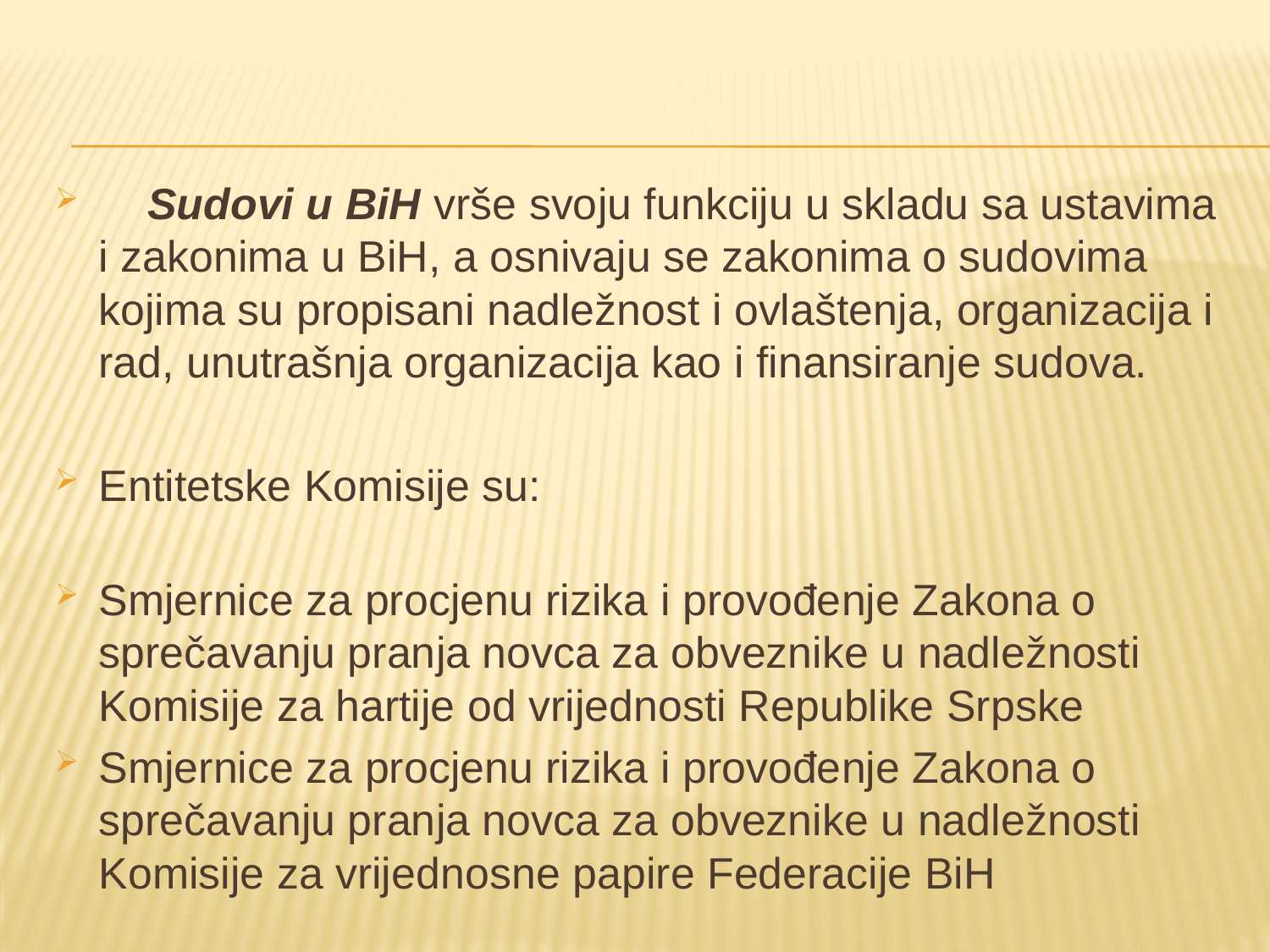

Sudovi u BiH vrše svoju funkciju u skladu sa ustavima i zakonima u BiH, a osnivaju se zakonima o sudovima kojima su propisani nadležnost i ovlaštenja, organizacija i rad, unutrašnja organizacija kao i finansiranje sudova.

Entitetske Komisije su:
Smjernice za procjenu rizika i provođenje Zakona o sprečavanju pranja novca za obveznike u nadležnosti Komisije za hartije od vrijednosti Republike Srpske
Smjernice za procjenu rizika i provođenje Zakona o sprečavanju pranja novca za obveznike u nadležnosti Komisije za vrijednosne papire Federacije BiH